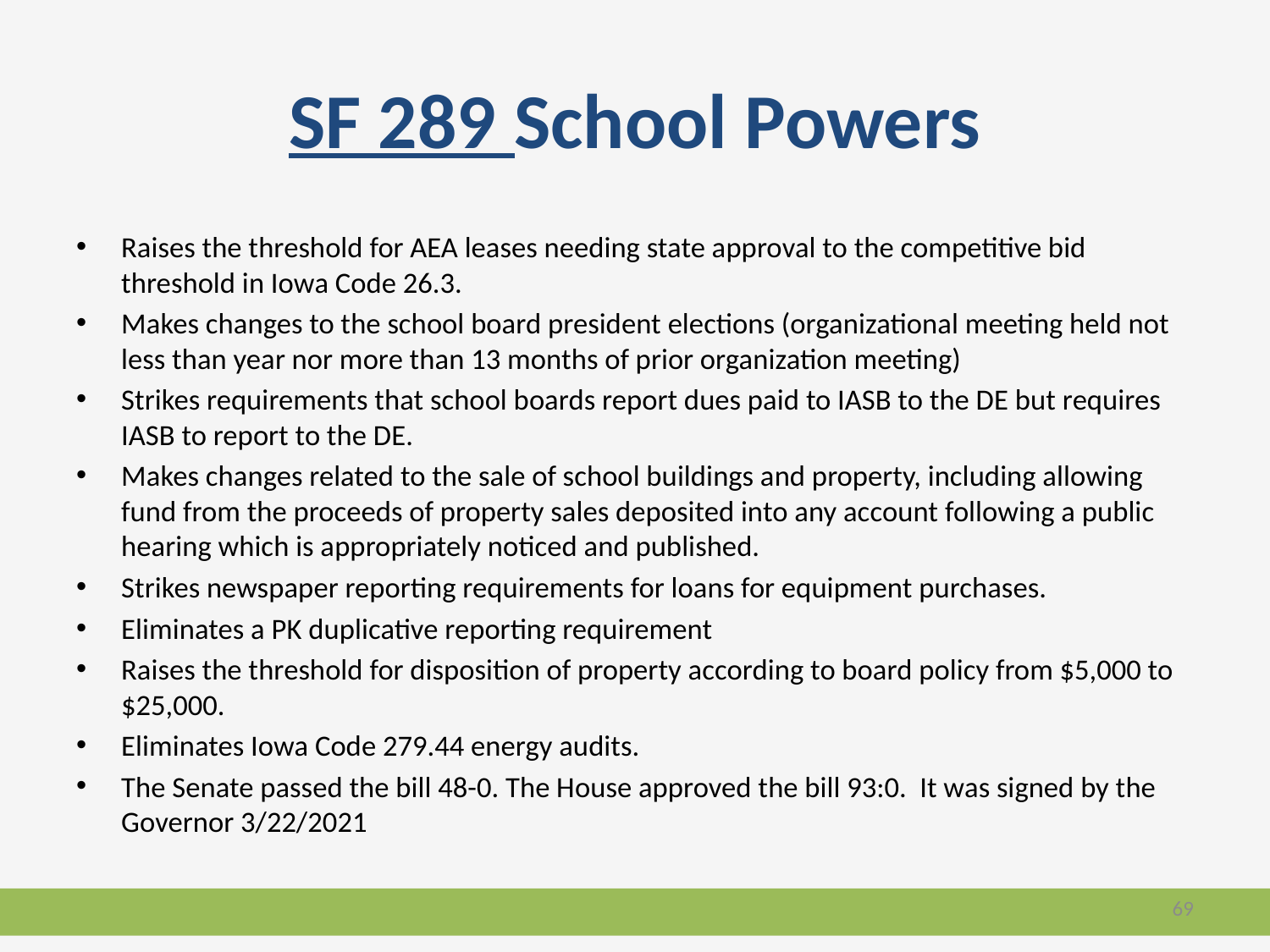

# SF 289 School Powers
Raises the threshold for AEA leases needing state approval to the competitive bid threshold in Iowa Code 26.3.
Makes changes to the school board president elections (organizational meeting held not less than year nor more than 13 months of prior organization meeting)
Strikes requirements that school boards report dues paid to IASB to the DE but requires IASB to report to the DE.
Makes changes related to the sale of school buildings and property, including allowing fund from the proceeds of property sales deposited into any account following a public hearing which is appropriately noticed and published.
Strikes newspaper reporting requirements for loans for equipment purchases.
Eliminates a PK duplicative reporting requirement
Raises the threshold for disposition of property according to board policy from $5,000 to $25,000.
Eliminates Iowa Code 279.44 energy audits.
The Senate passed the bill 48-0. The House approved the bill 93:0.  It was signed by the Governor 3/22/2021
69